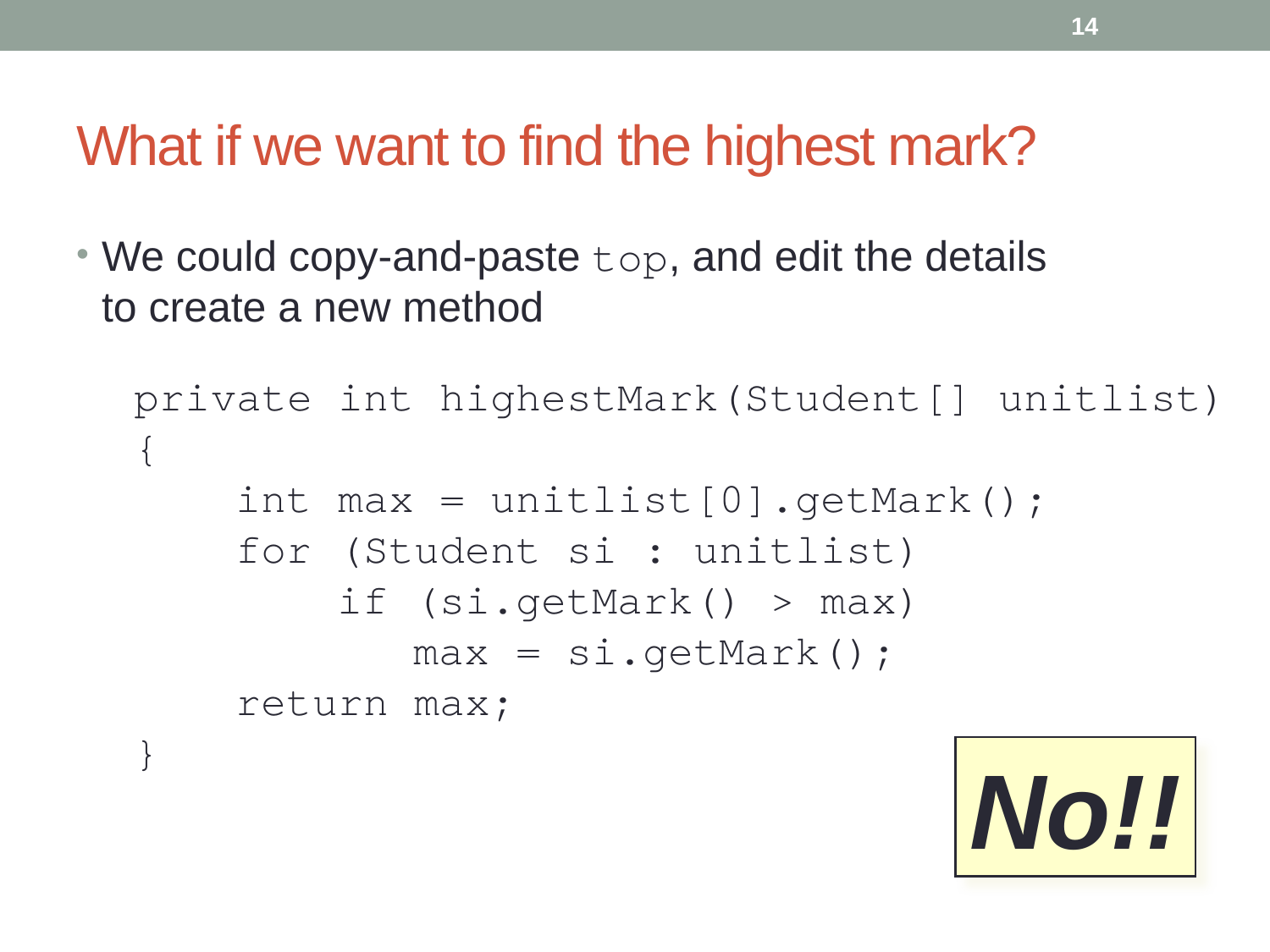

14
# What if we want to find the highest mark?
We could copy-and-paste top, and edit the details to create a new method
private int highestMark(Student[] unitlist)
{
    int max = unitlist[0].getMark();
    for (Student si : unitlist)
        if (si.getMark() > max)
           max = si.getMark();
    return max;
}
No!!